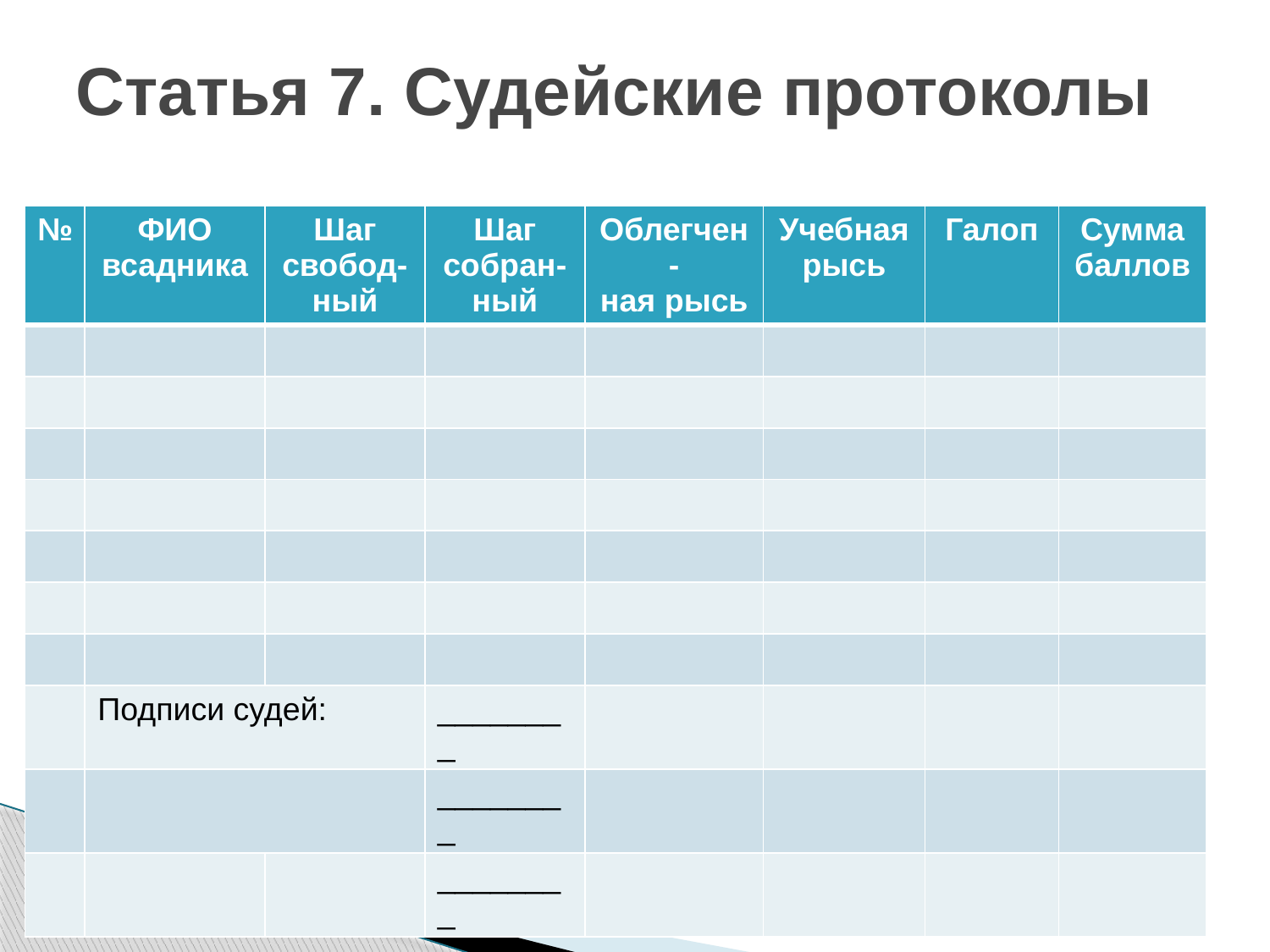

# Статья 7. Судейские протоколы
| № | ФИО всадника | Шаг свобод- ный | Шаг собран- ный | Облегчен- ная рысь | Учебная рысь | Галоп | Сумма баллов |
| --- | --- | --- | --- | --- | --- | --- | --- |
|  |  |  |  |  |  |  |  |
|  |  |  |  |  |  |  |  |
|  |  |  |  |  |  |  |  |
|  |  |  |  |  |  |  |  |
|  |  |  |  |  |  |  |  |
|  |  |  |  |  |  |  |  |
|  |  |  |  |  |  |  |  |
|  | Подписи судей: |  | \_\_\_\_\_\_\_\_ |  |  |  |  |
|  |  |  | \_\_\_\_\_\_\_\_ |  |  |  |  |
|  |  |  | \_\_\_\_\_\_\_\_ |  |  |  |  |